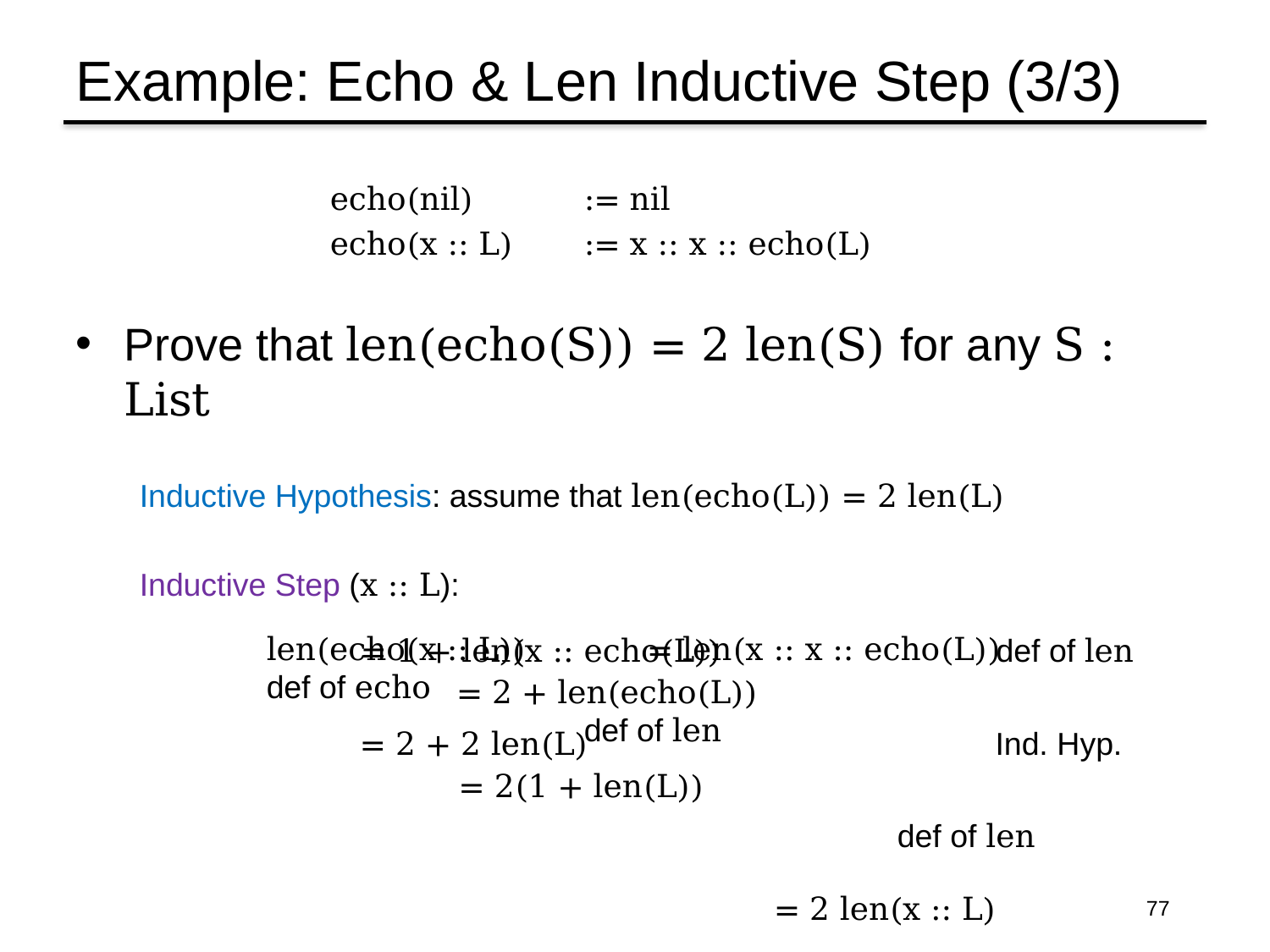

# Example: Echo & Len Inductive Step (3/3)
	echo(nil)  	:= nil
	echo(x :: L)	:= x :: x :: echo(L)

Prove that len(echo(S)) = 2 len(S) for any S : List

Inductive Hypothesis: assume that len(echo(L)) = 2 len(L)

Inductive Step (x :: L):

	len(echo(x :: L))	= len(x :: x :: echo(L))			def of echo

					= 2 len(x :: L)
= 1 + len(x :: echo(L))			def of len
= 2 + len(echo(L))			def of len
= 2 + 2 len(L)				Ind. Hyp.
= 2(1 + len(L))
def of len
77